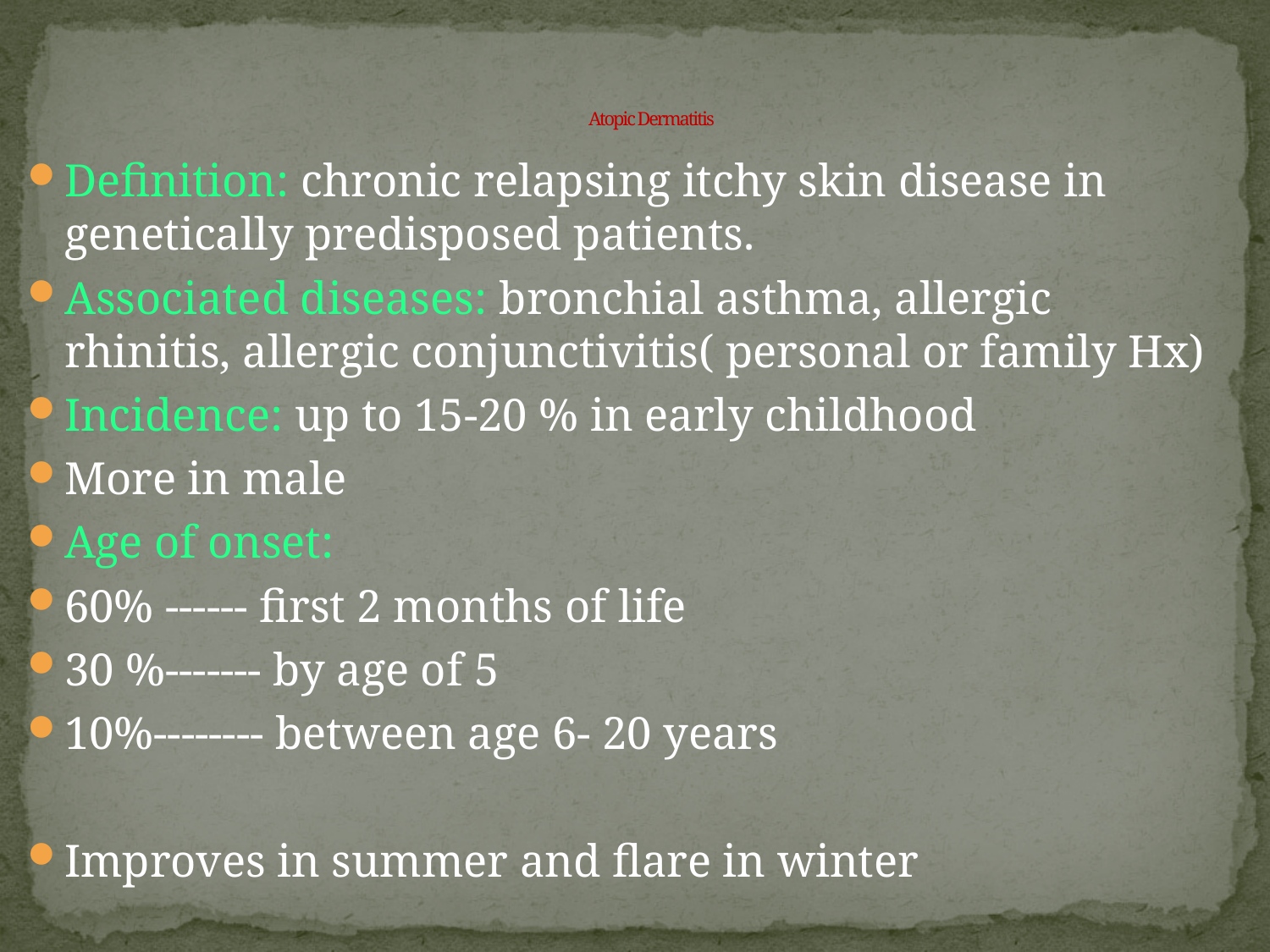

# Atopic Dermatitis
Definition: chronic relapsing itchy skin disease in genetically predisposed patients.
Associated diseases: bronchial asthma, allergic rhinitis, allergic conjunctivitis( personal or family Hx)
Incidence: up to 15-20 % in early childhood
More in male
Age of onset:
60% ------ first 2 months of life
30 %------- by age of 5
10%-------- between age 6- 20 years

Improves in summer and flare in winter